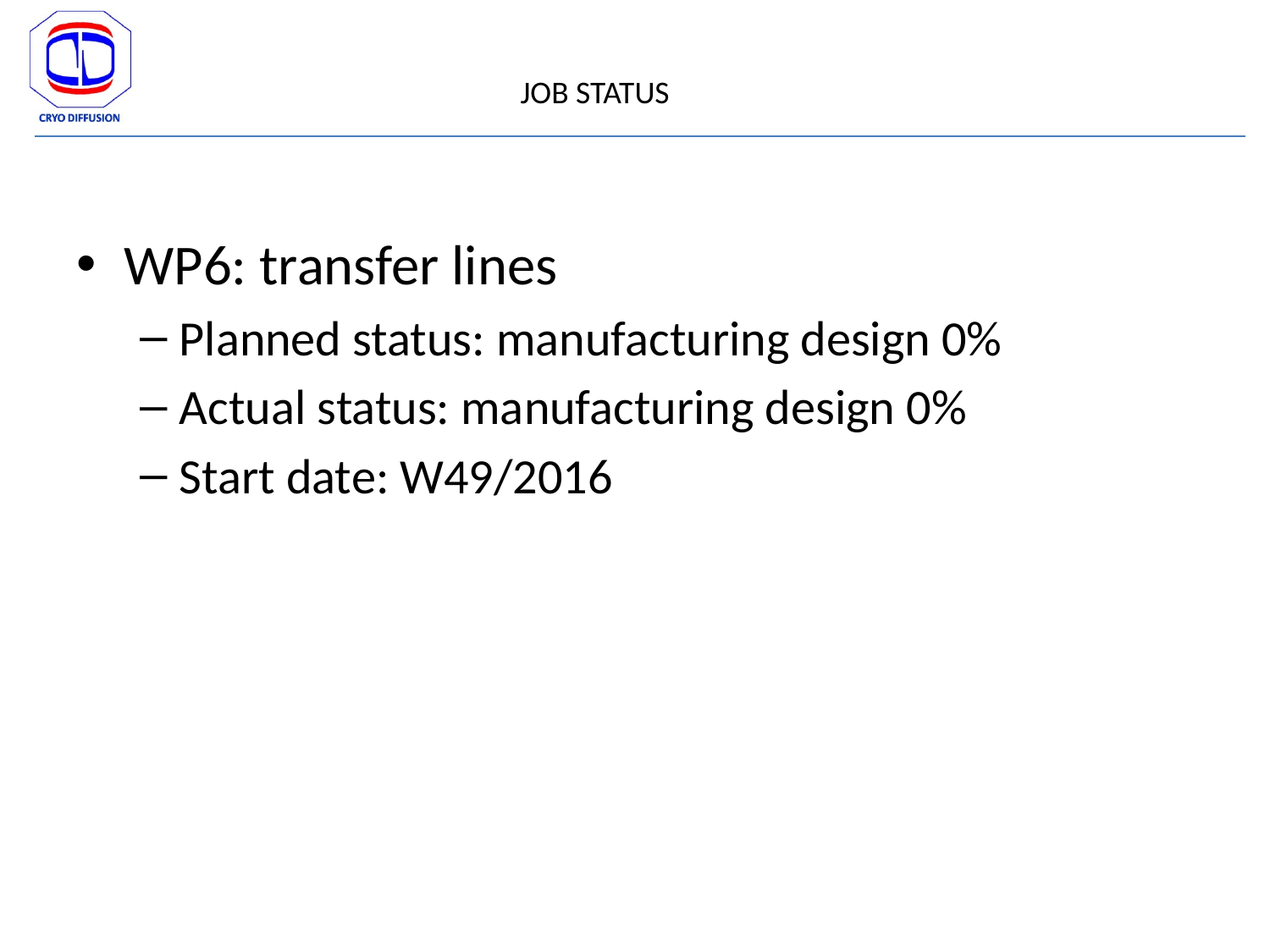

JOB STATUS

WP6: transfer lines
Planned status: manufacturing design 0%
Actual status: manufacturing design 0%
Start date: W49/2016